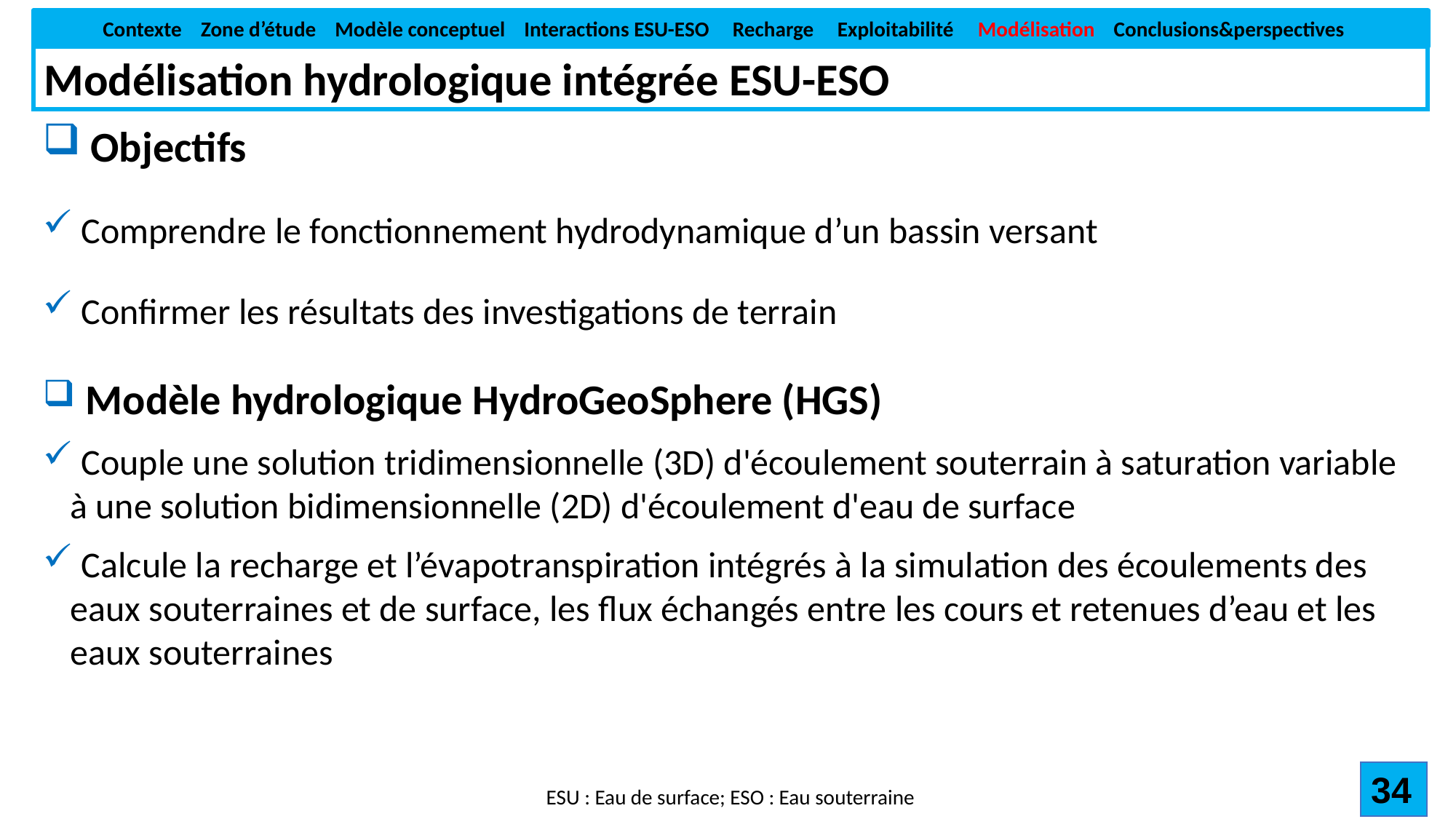

Contexte    Zone d’étude    Modèle conceptuel    Interactions ESU-ESO     Recharge     Exploitabilité     Modélisation    Conclusions&perspectives
Modélisation hydrologique intégrée ESU-ESO
 Objectifs
 Comprendre le fonctionnement hydrodynamique d’un bassin versant
 Confirmer les résultats des investigations de terrain
 Modèle hydrologique HydroGeoSphere (HGS)
 Couple une solution tridimensionnelle (3D) d'écoulement souterrain à saturation variable à une solution bidimensionnelle (2D) d'écoulement d'eau de surface
 Calcule la recharge et l’évapotranspiration intégrés à la simulation des écoulements des eaux souterraines et de surface, les flux échangés entre les cours et retenues d’eau et les eaux souterraines

34
ESU : Eau de surface; ESO : Eau souterraine